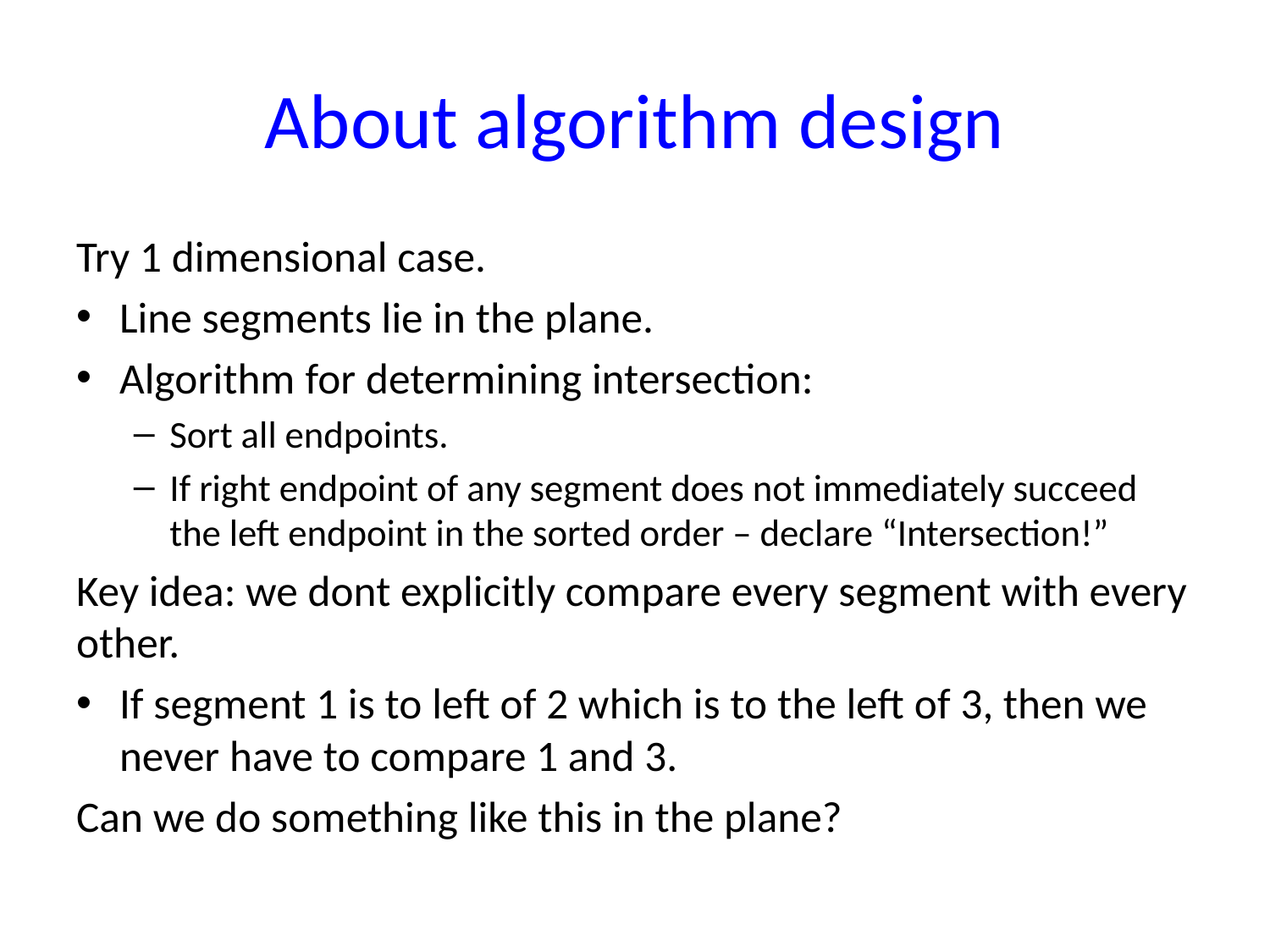

# About algorithm design
Try 1 dimensional case.
Line segments lie in the plane.
Algorithm for determining intersection:
Sort all endpoints.
If right endpoint of any segment does not immediately succeed the left endpoint in the sorted order – declare “Intersection!”
Key idea: we dont explicitly compare every segment with every other.
If segment 1 is to left of 2 which is to the left of 3, then we never have to compare 1 and 3.
Can we do something like this in the plane?